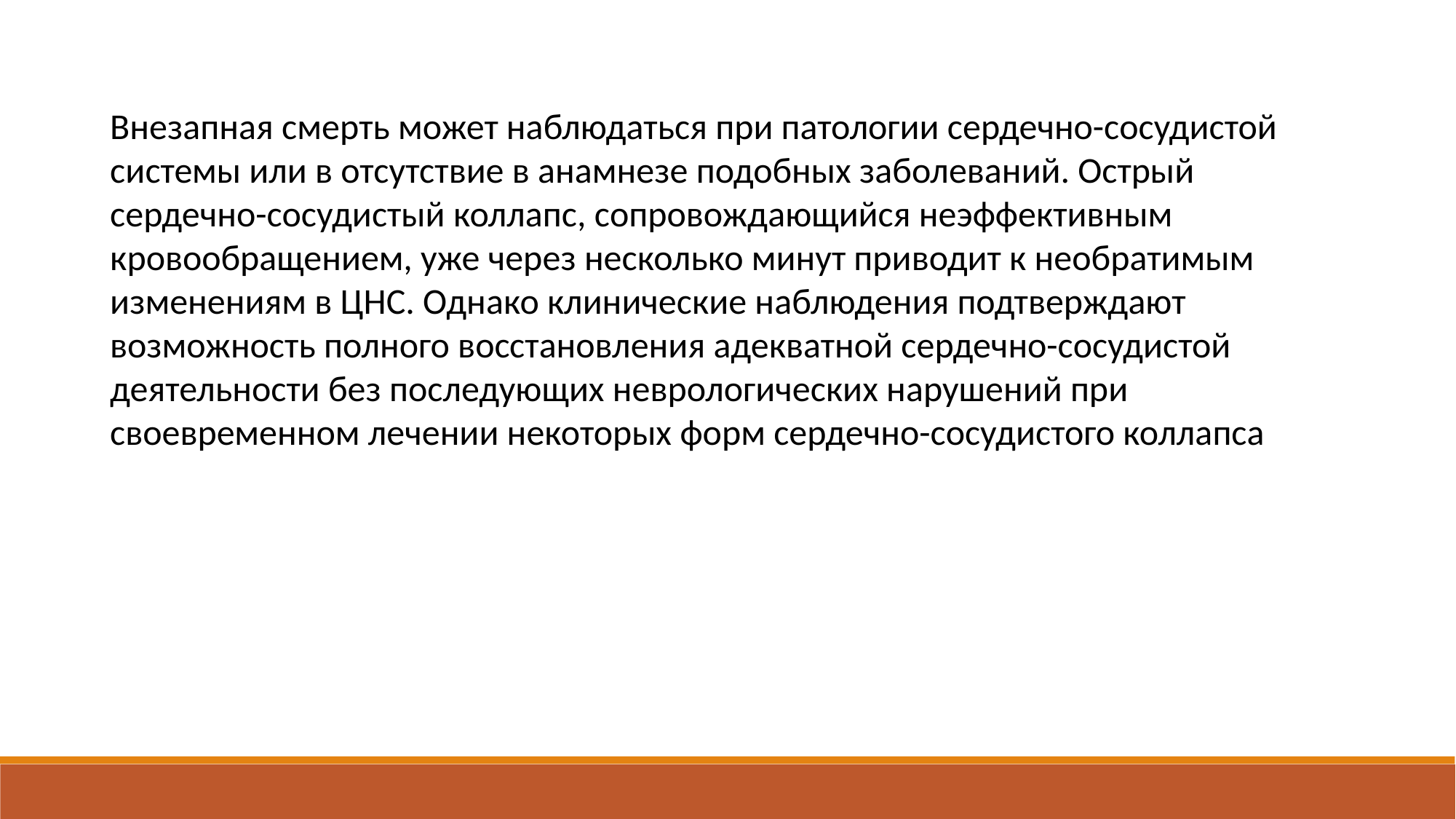

Внезапная смерть может наблюдаться при патологии сердечно-сосудистой системы или в отсутствие в анамнезе подобных заболеваний. Острый сердечно-сосудистый коллапс, сопровождающийся неэффективным кровообращением, уже через несколько минут приводит к необратимым изменениям в ЦНС. Однако клинические наблюдения подтверждают возможность полного восстановления адекватной сердечно-сосудистой деятельности без последующих неврологических нарушений при своевременном лечении некоторых форм сердечно-сосудистого коллапса